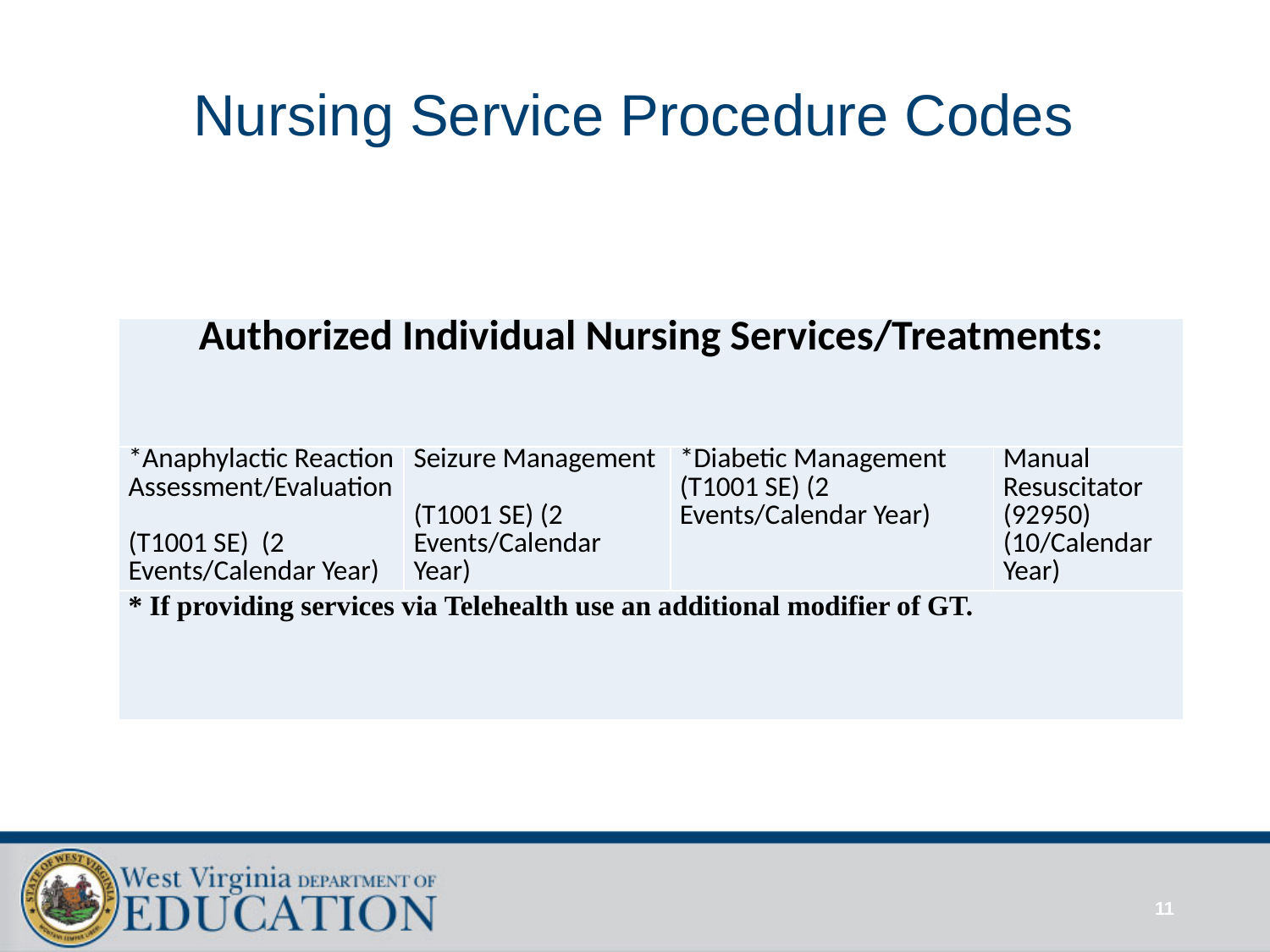

# Nursing Service Procedure Codes
| Authorized Individual Nursing Services/Treatments: |  |  |  |
| --- | --- | --- | --- |
| \*Anaphylactic Reaction Assessment/Evaluation (T1001 SE) (2 Events/Calendar Year) | Seizure Management (T1001 SE) (2 Events/Calendar Year) | \*Diabetic Management (T1001 SE) (2 Events/Calendar Year) | Manual Resuscitator (92950) (10/Calendar Year) |
| \* If providing services via Telehealth use an additional modifier of GT. |  |  |  |
11